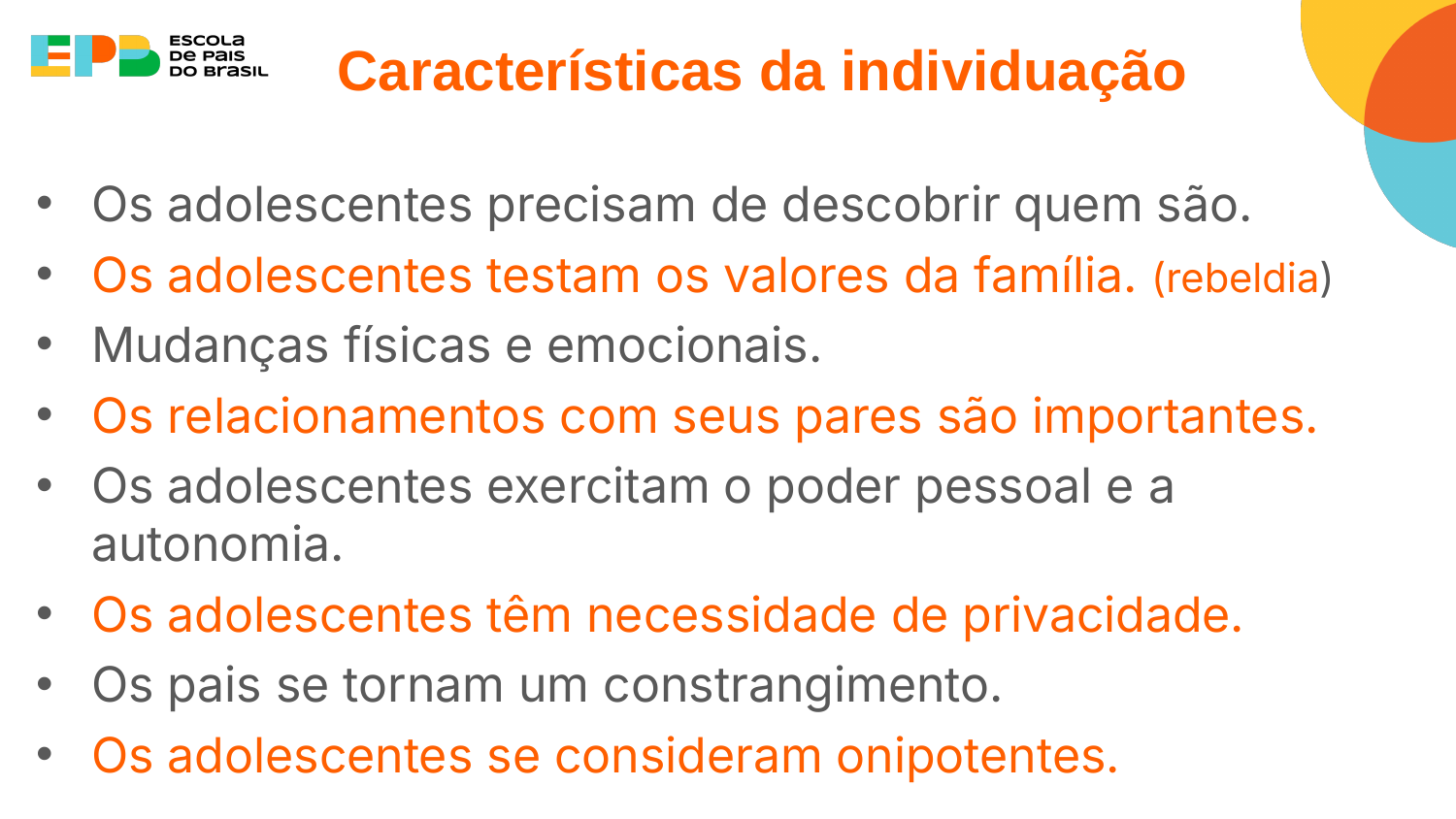

# Características da individuação
Os adolescentes precisam de descobrir quem são.
Os adolescentes testam os valores da família. (rebeldia)
Mudanças físicas e emocionais.
Os relacionamentos com seus pares são importantes.
Os adolescentes exercitam o poder pessoal e a autonomia.
Os adolescentes têm necessidade de privacidade.
Os pais se tornam um constrangimento.
Os adolescentes se consideram onipotentes.